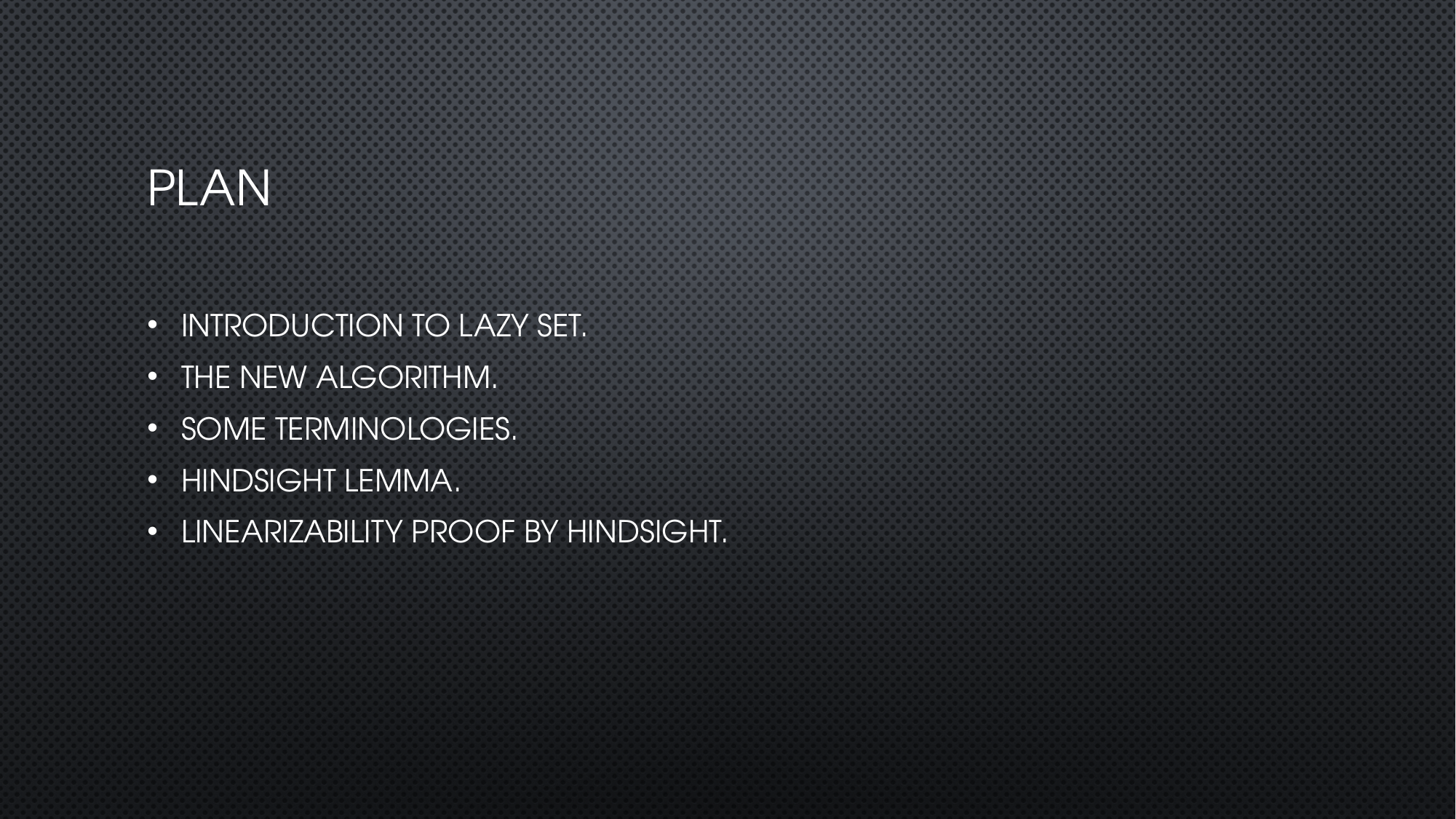

# Plan
Introduction to lazy set.
The new algorithm.
Some terminologies.
Hindsight lemma.
Linearizability proof by hindsight.